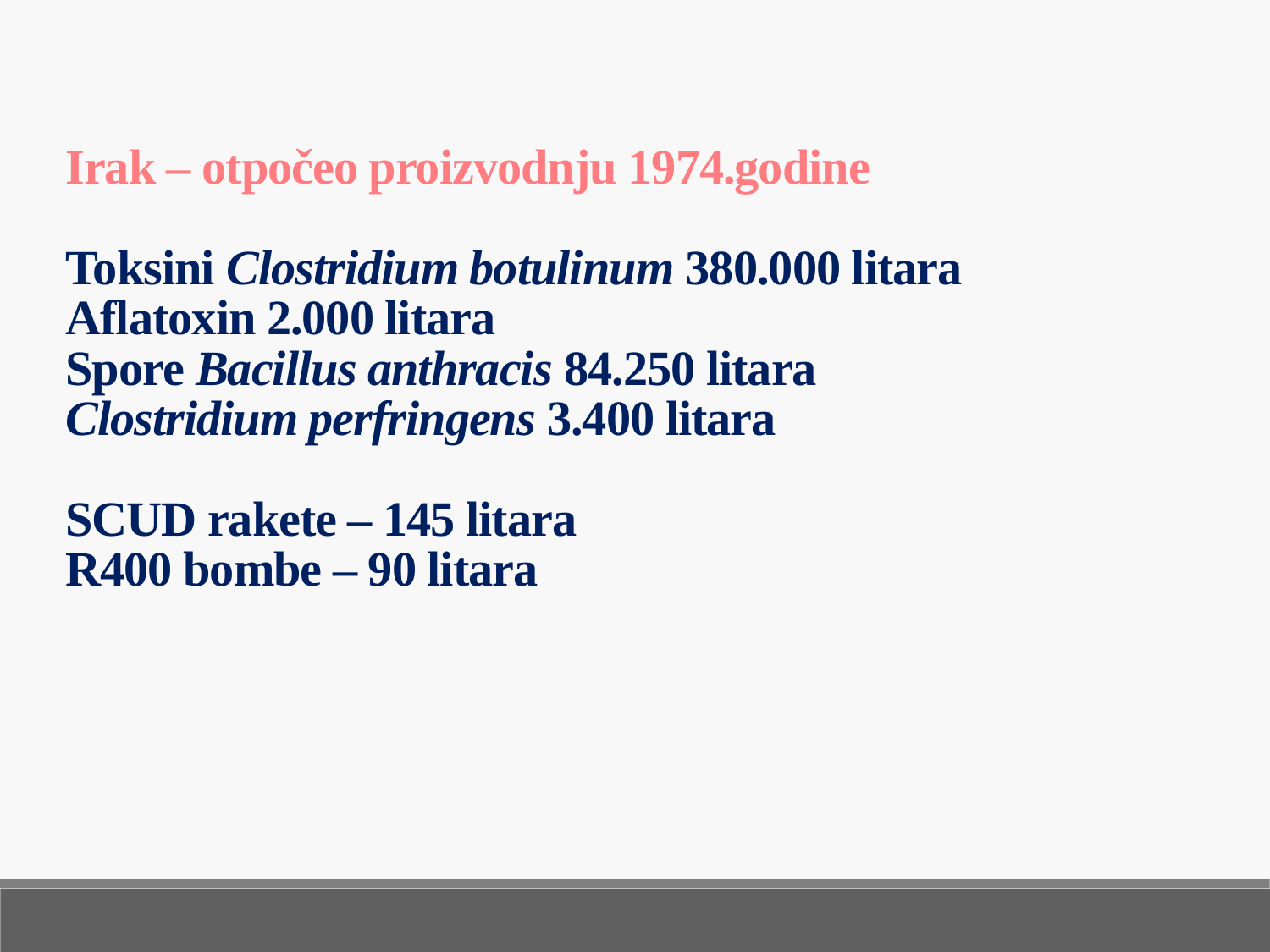

Irak – otpočeo proizvodnju 1974.godine
Toksini Clostridium botulinum 380.000 litara 	     Aflatoxin 2.000 litara
Spore Bacillus anthracis 84.250 litara 	  	  Clostridium perfringens 3.400 litara
SCUD rakete – 145 litara
R400 bombe – 90 litara